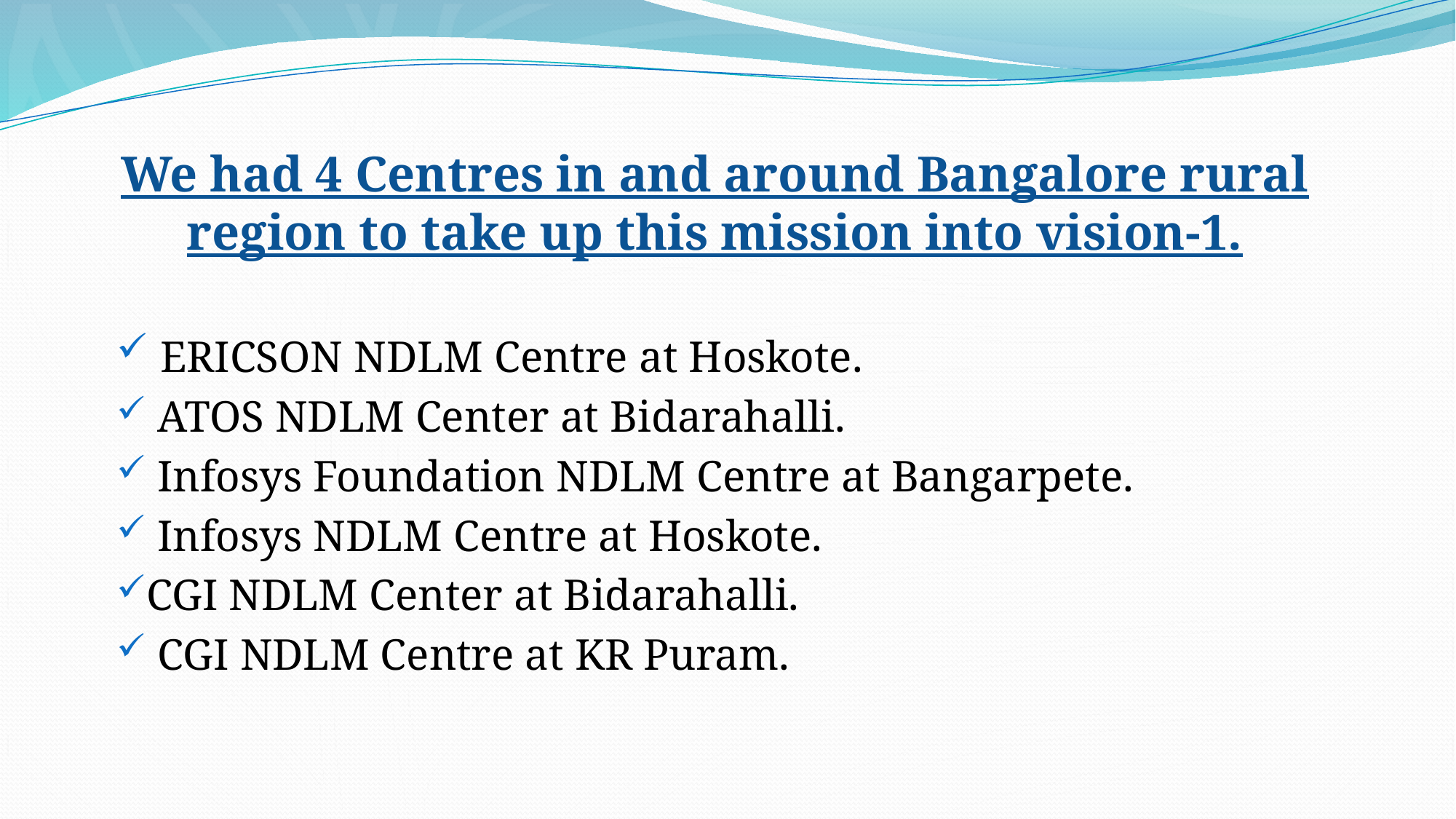

We had 4 Centres in and around Bangalore rural region to take up this mission into vision-1.

 ERICSON NDLM Centre at Hoskote.
 ATOS NDLM Center at Bidarahalli.
 Infosys Foundation NDLM Centre at Bangarpete.
 Infosys NDLM Centre at Hoskote.
CGI NDLM Center at Bidarahalli.
 CGI NDLM Centre at KR Puram.